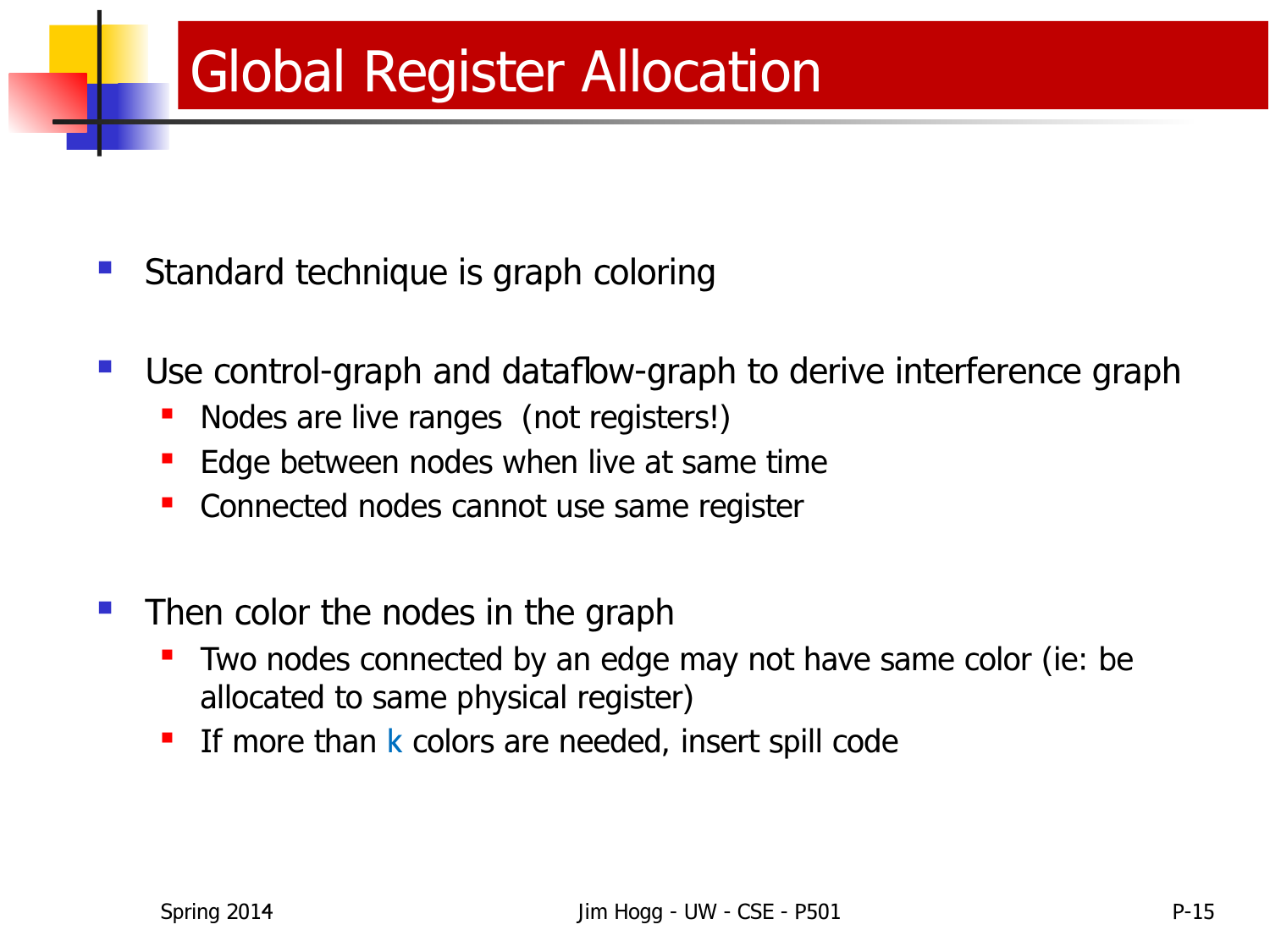

Global Register Allocation
Standard technique is graph coloring

Use control-graph and dataflow-graph to derive interference graph
Nodes are live ranges  (not registers!)
Edge between nodes when live at same time
Connected nodes cannot use same register

Then color the nodes in the graph
Two nodes connected by an edge may not have same color (ie: be allocated to same physical register)
If more than k colors are needed, insert spill code
Spring 2014
Jim Hogg - UW - CSE - P501
P-15